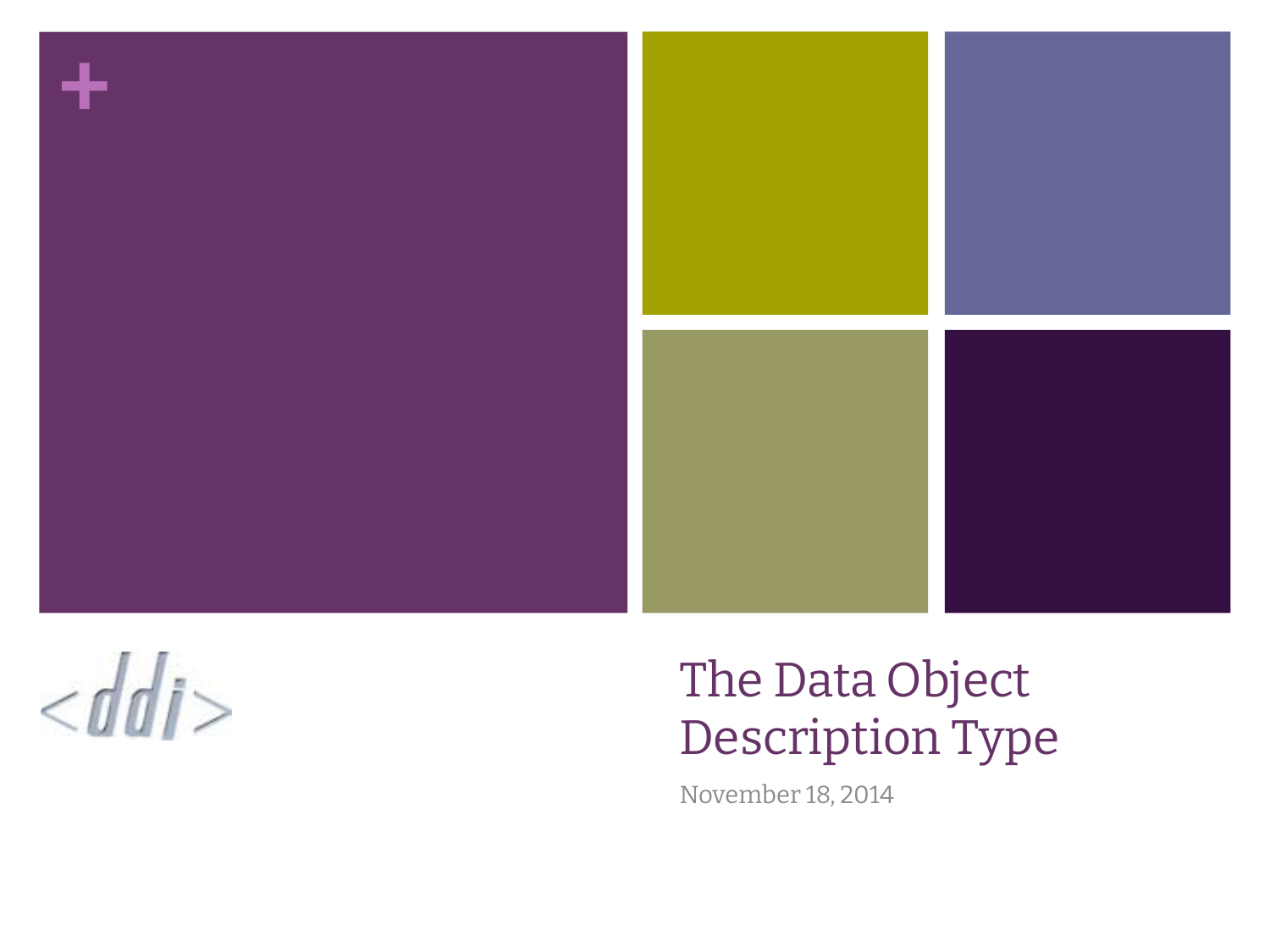

# The Data Object Description Type
November 18, 2014